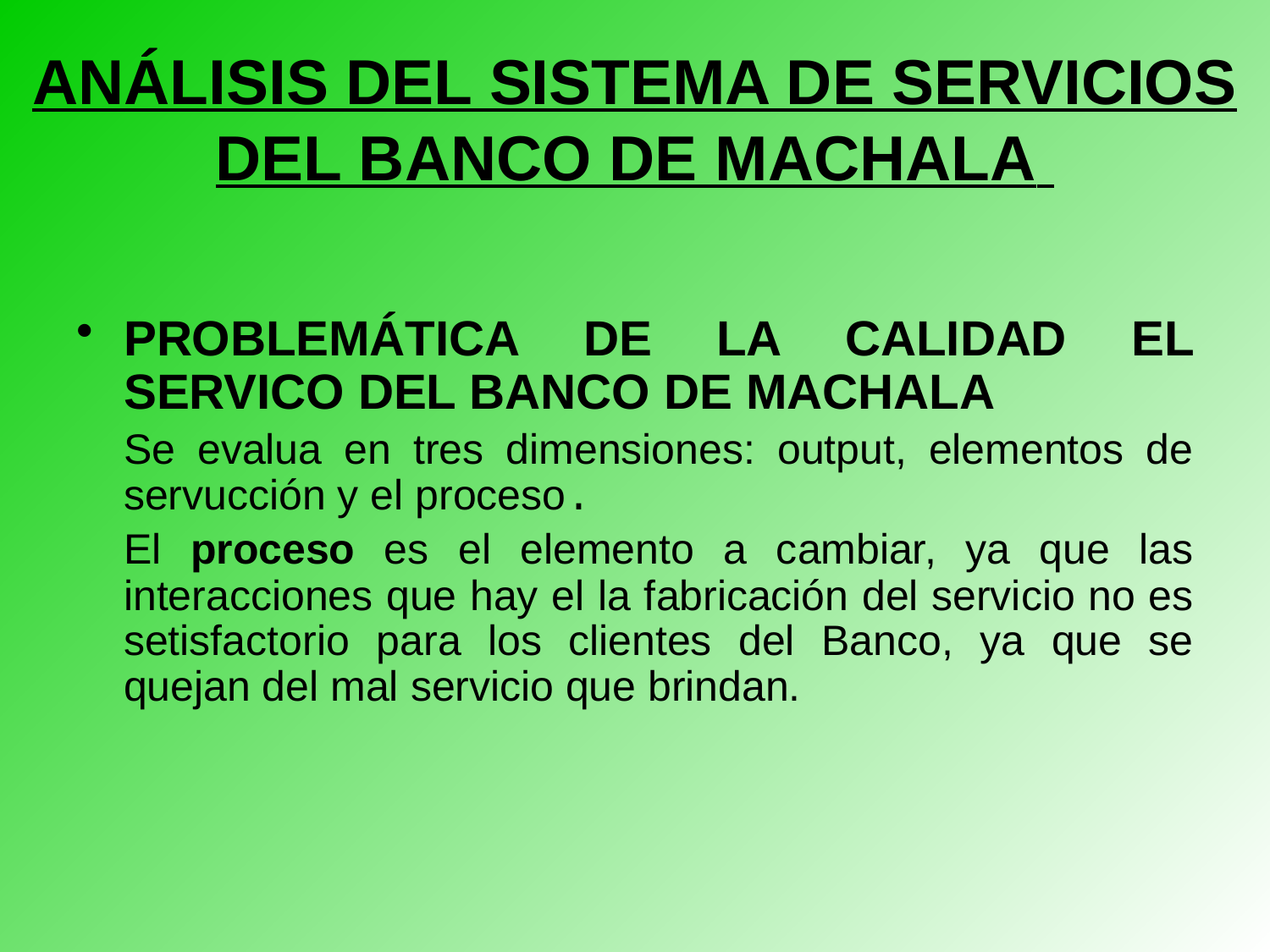

# ANÁLISIS DEL SISTEMA DE SERVICIOS DEL BANCO DE MACHALA
PROBLEMÁTICA DE LA CALIDAD EL SERVICO DEL BANCO DE MACHALA
	Se evalua en tres dimensiones: output, elementos de servucción y el proceso.
	El proceso es el elemento a cambiar, ya que las interacciones que hay el la fabricación del servicio no es setisfactorio para los clientes del Banco, ya que se quejan del mal servicio que brindan.